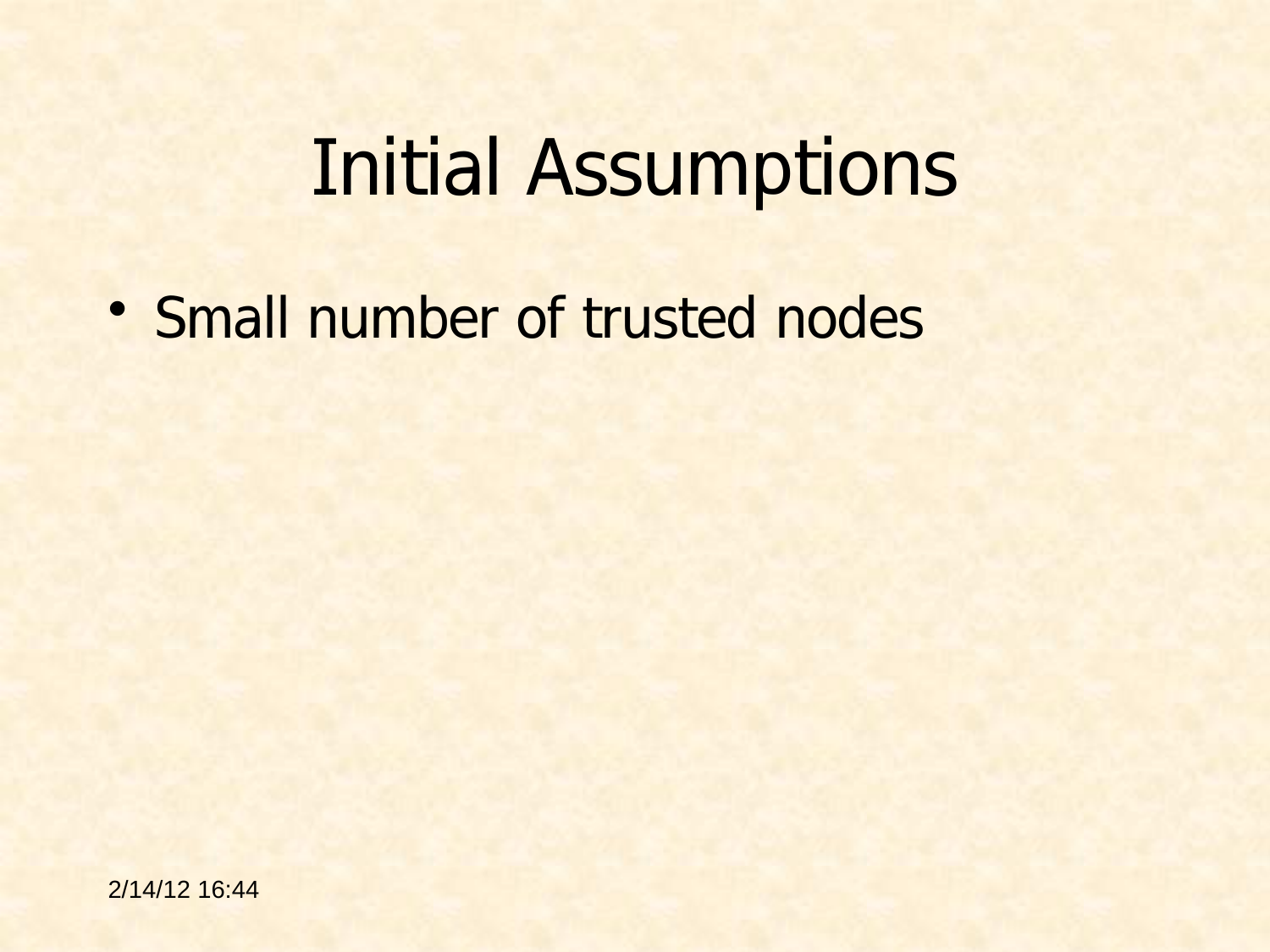

# Initial Assumptions
Small number of trusted nodes
2/14/12 16:44